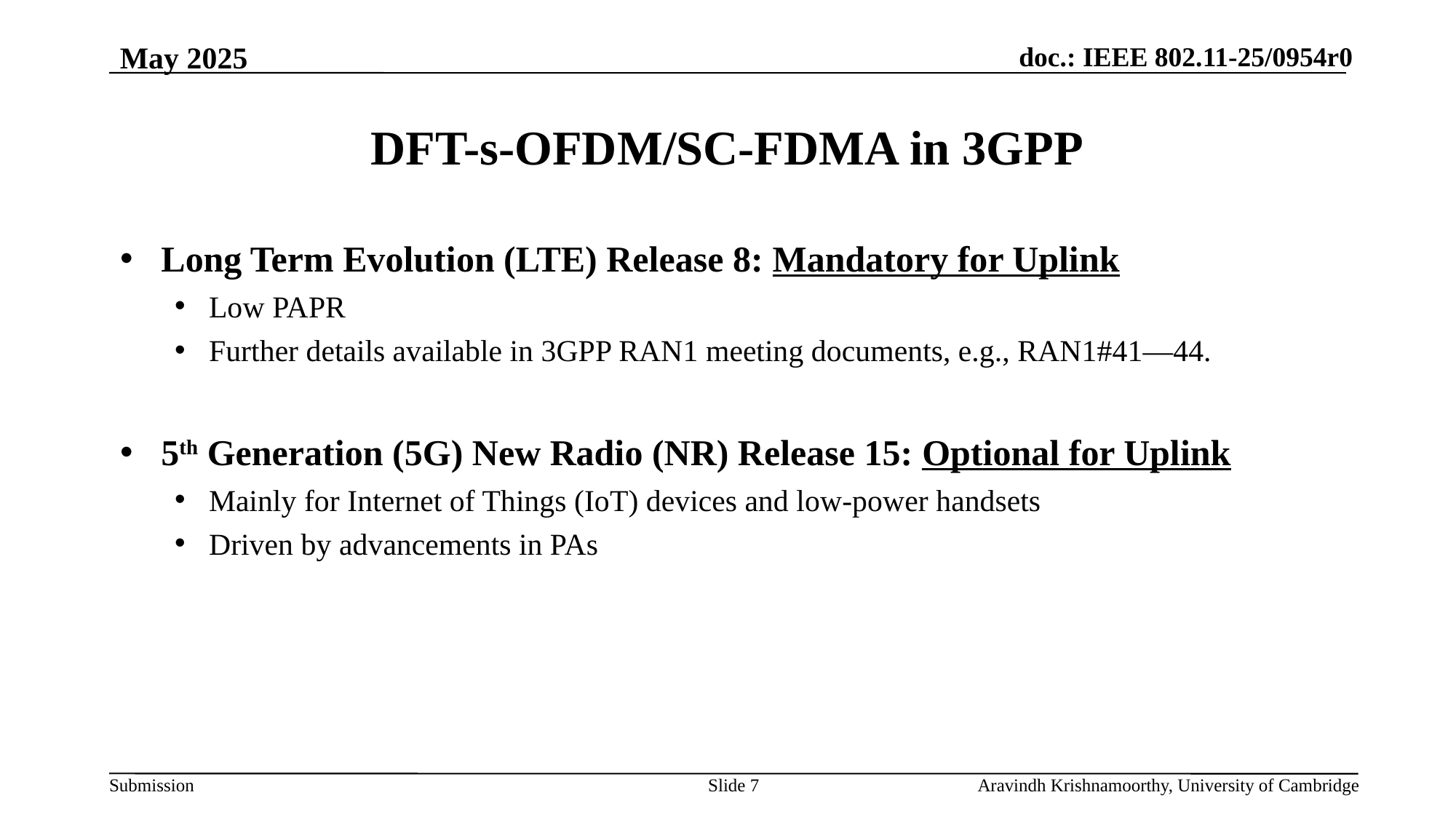

May 2025
# DFT-s-OFDM/SC-FDMA in 3GPP

Long Term Evolution (LTE) Release 8: Mandatory for Uplink
Low PAPR
Further details available in 3GPP RAN1 meeting documents, e.g., RAN1#41—44.

5th Generation (5G) New Radio (NR) Release 15: Optional for Uplink
Mainly for Internet of Things (IoT) devices and low-power handsets
Driven by advancements in PAs
Slide 7
Aravindh Krishnamoorthy, University of Cambridge